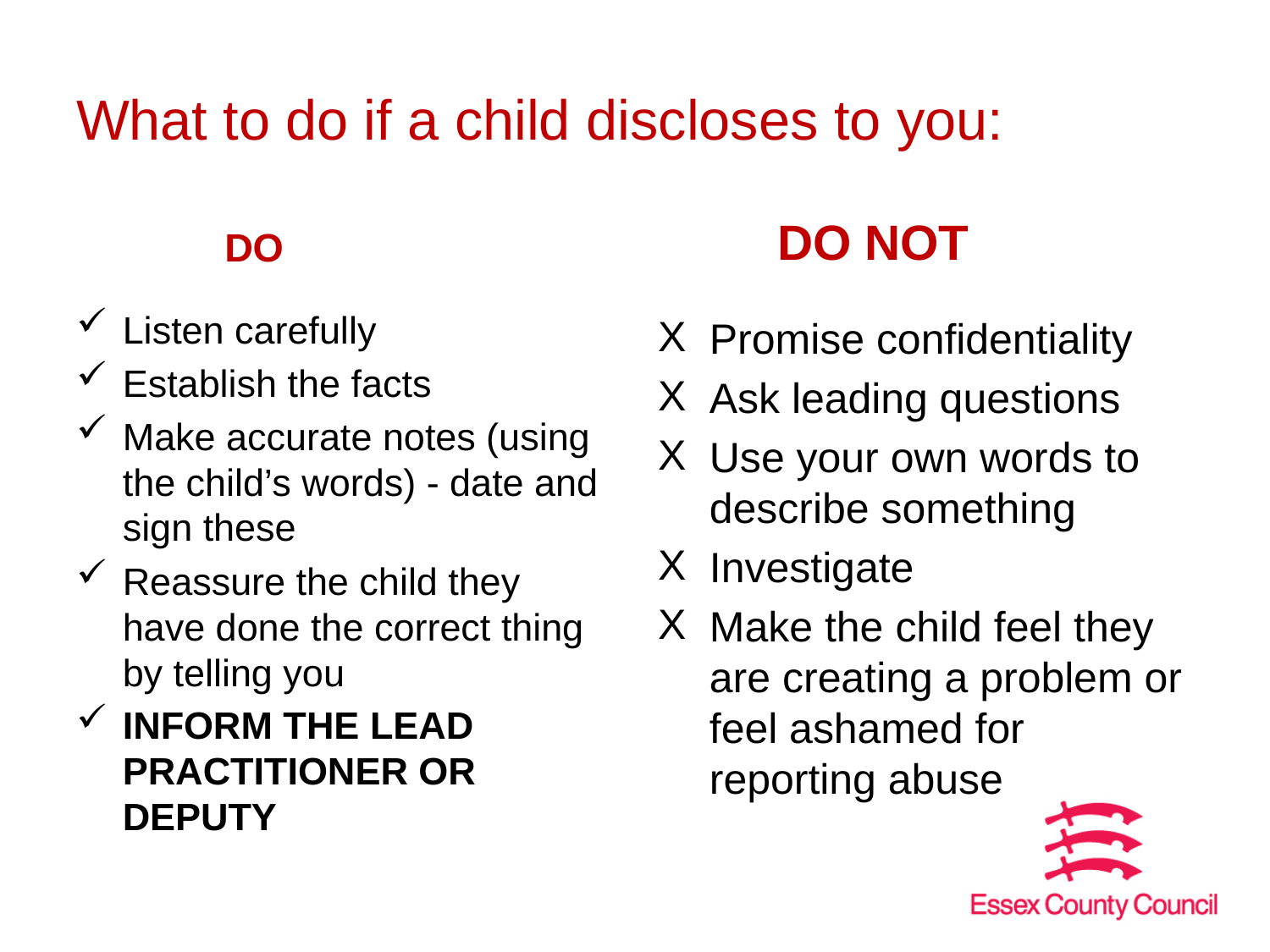

# What to do if a child discloses to you:
DO
DO NOT

Listen carefully
Establish the facts
Make accurate notes (using the child’s words) - date and sign these
Reassure the child they have done the correct thing by telling you
INFORM THE LEAD PRACTITIONER OR DEPUTY

Promise confidentiality
Ask leading questions
Use your own words to describe something
Investigate
Make the child feel they are creating a problem or feel ashamed for reporting abuse